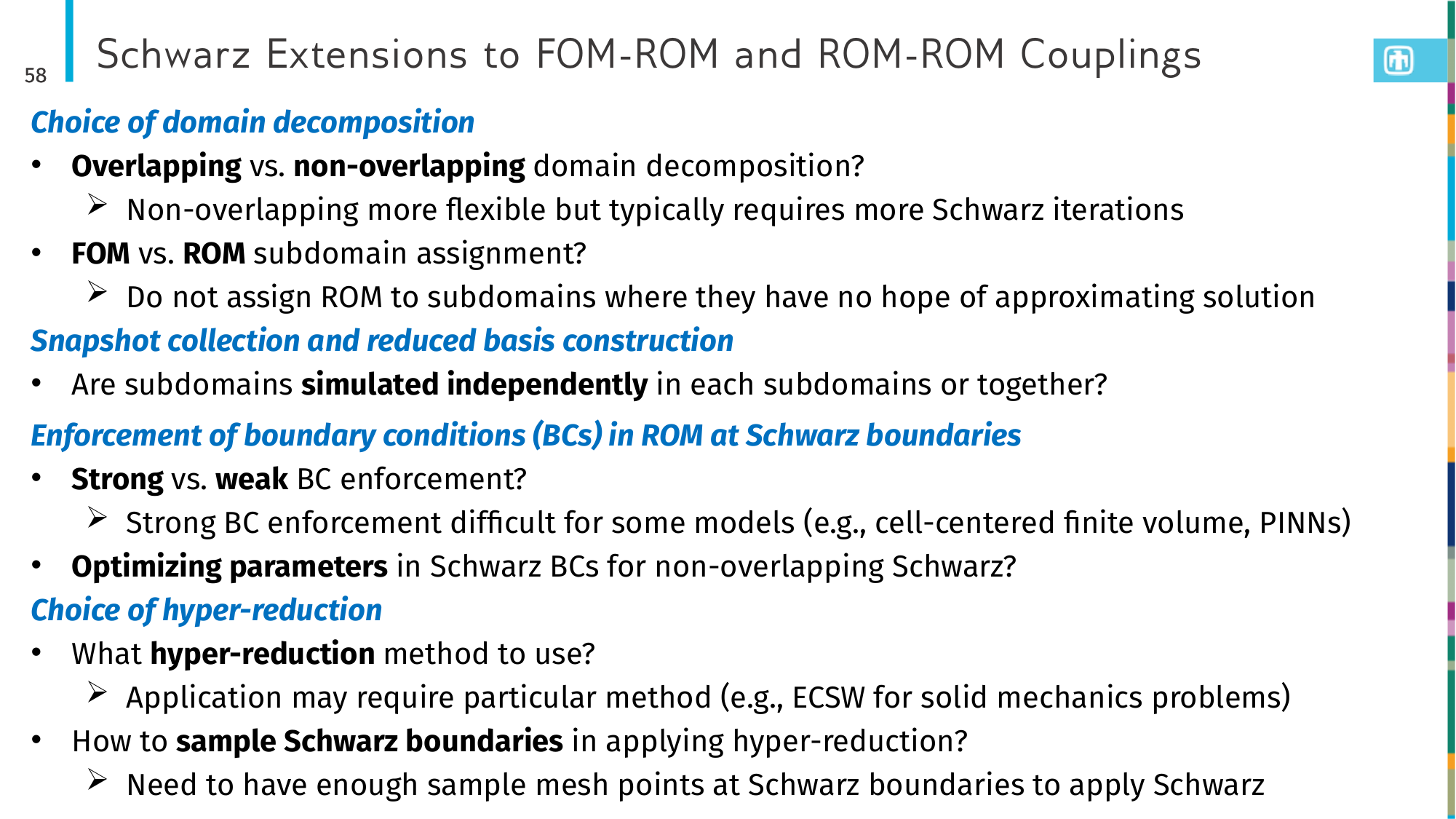

# Schwarz Extensions to FOM-ROM and ROM-ROM Couplings
58
58
Choice of domain decomposition

Overlapping vs. non-overlapping domain decomposition?

Non-overlapping more flexible but typically requires more Schwarz iterations

FOM vs. ROM subdomain assignment?

Do not assign ROM to subdomains where they have no hope of approximating solution

Snapshot collection and reduced basis construction

Are subdomains simulated independently in each subdomains or together?

Enforcement of boundary conditions (BCs) in ROM at Schwarz boundaries

Strong vs. weak BC enforcement?

Strong BC enforcement difficult for some models (e.g., cell-centered finite volume, PINNs)

Optimizing parameters in Schwarz BCs for non-overlapping Schwarz?

Choice of hyper-reduction

What hyper-reduction method to use?

Application may require particular method (e.g., ECSW for solid mechanics problems)

How to sample Schwarz boundaries in applying hyper-reduction?

Need to have enough sample mesh points at Schwarz boundaries to apply Schwarz